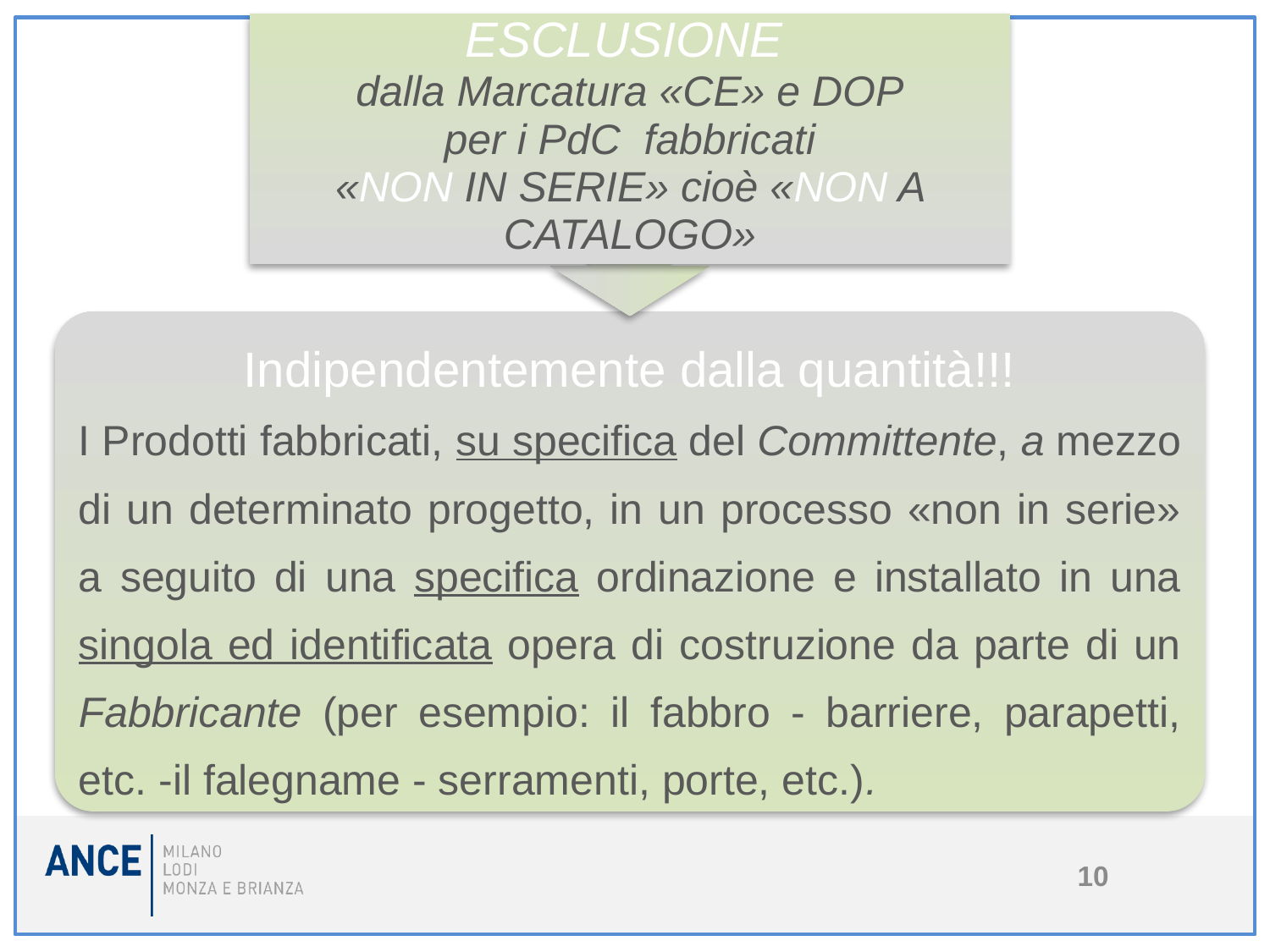

ESCLUSIONE
dalla Marcatura «CE» e DOP
per i PdC  fabbricati
«NON IN SERIE» cioè «NON A CATALOGO»

Indipendentemente dalla quantità!!!
I Prodotti fabbricati, su specifica del Committente, a mezzo di un determinato progetto, in un processo «non in serie» a seguito di una specifica ordinazione e installato in una singola ed identificata opera di costruzione da parte di un Fabbricante (per esempio: il fabbro - barriere, parapetti, etc. -il falegname - serramenti, porte, etc.).

10
#